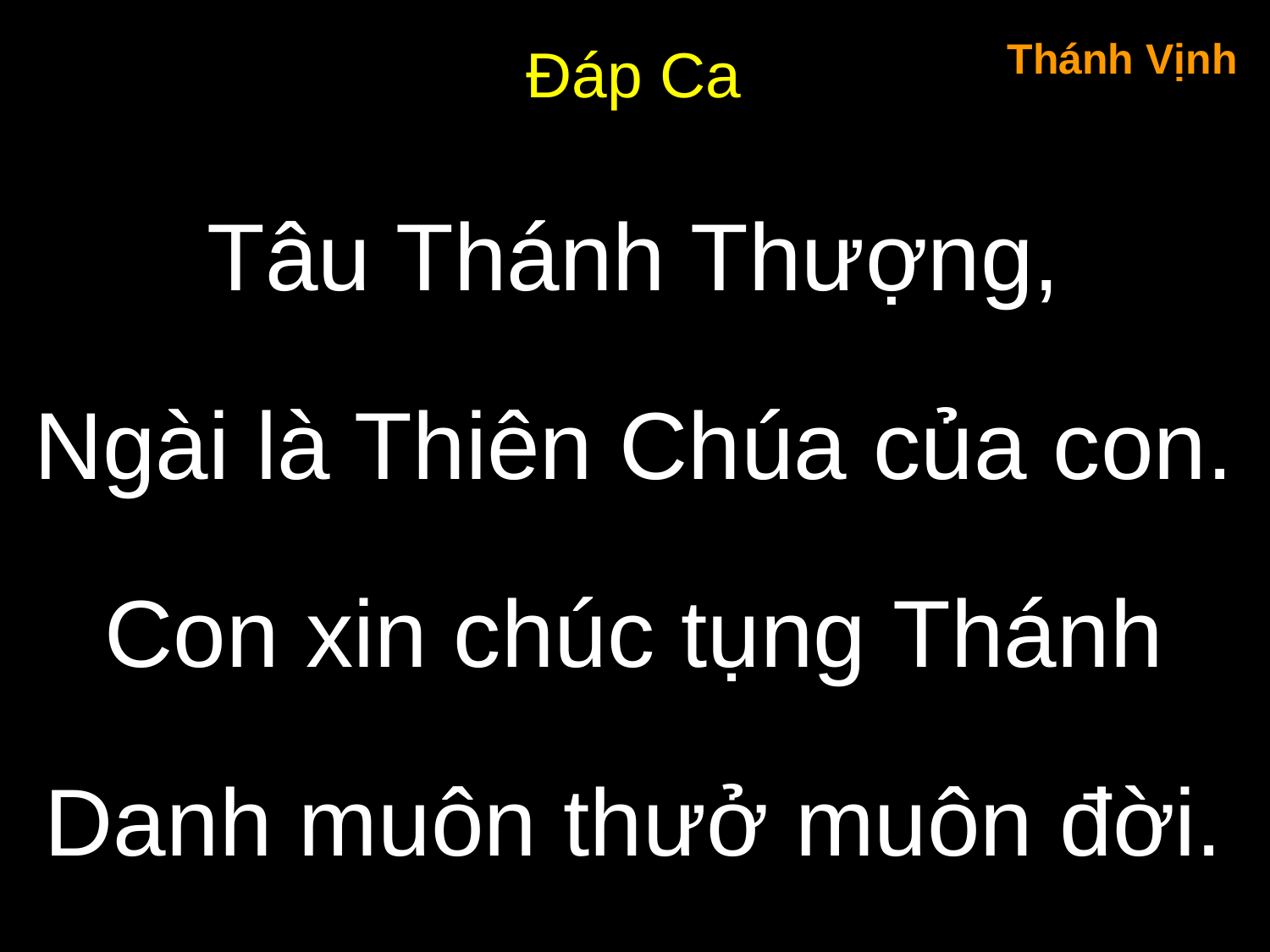

Thánh Vịnh
Đáp Ca
Tâu Thánh Thượng,
Ngài là Thiên Chúa của con.
Con xin chúc tụng Thánh Danh muôn thưở muôn đời.